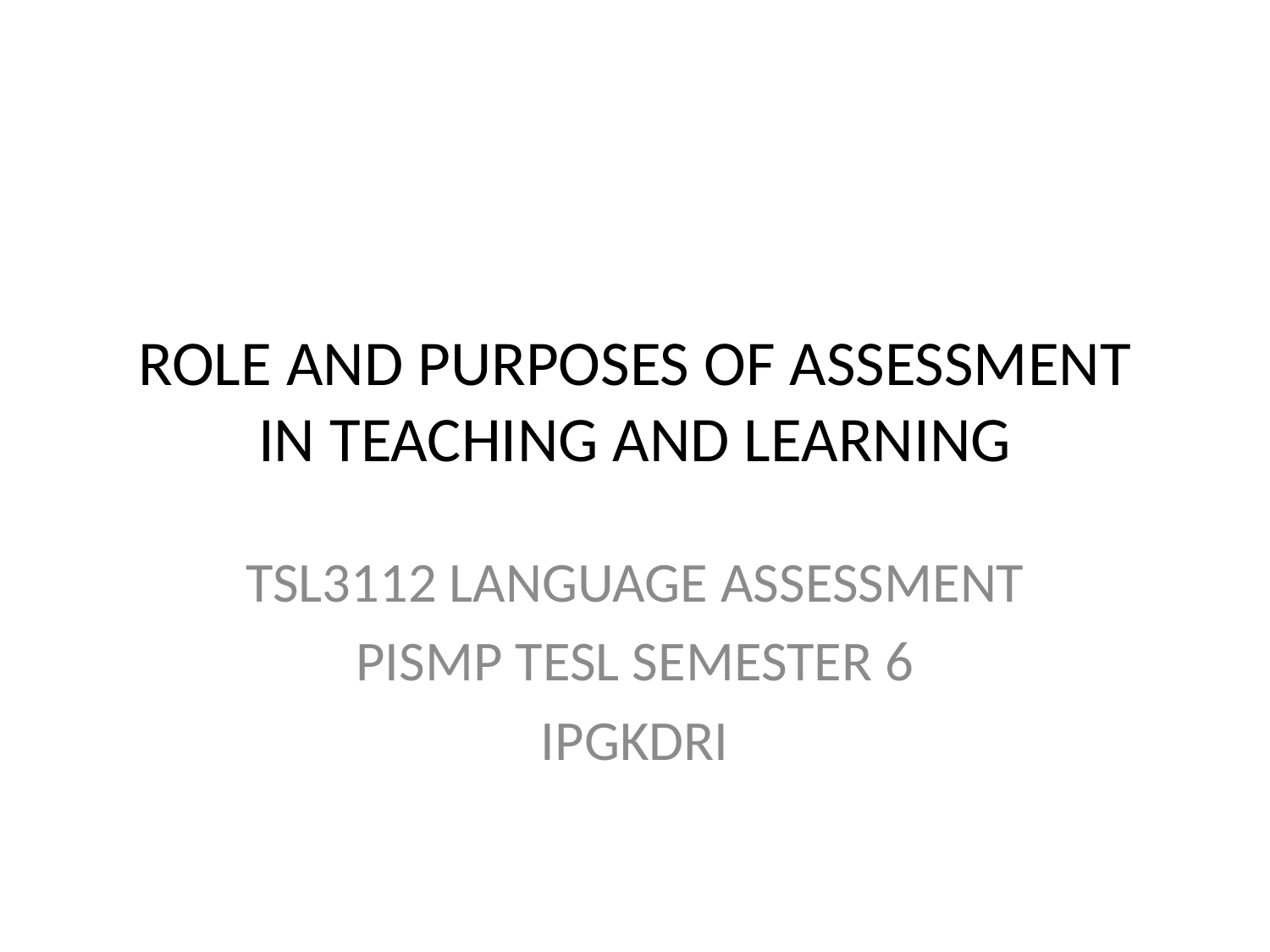

# ROLE AND PURPOSES OF ASSESSMENT IN TEACHING AND LEARNING
TSL3112 LANGUAGE ASSESSMENT
PISMP TESL SEMESTER 6
IPGKDRI